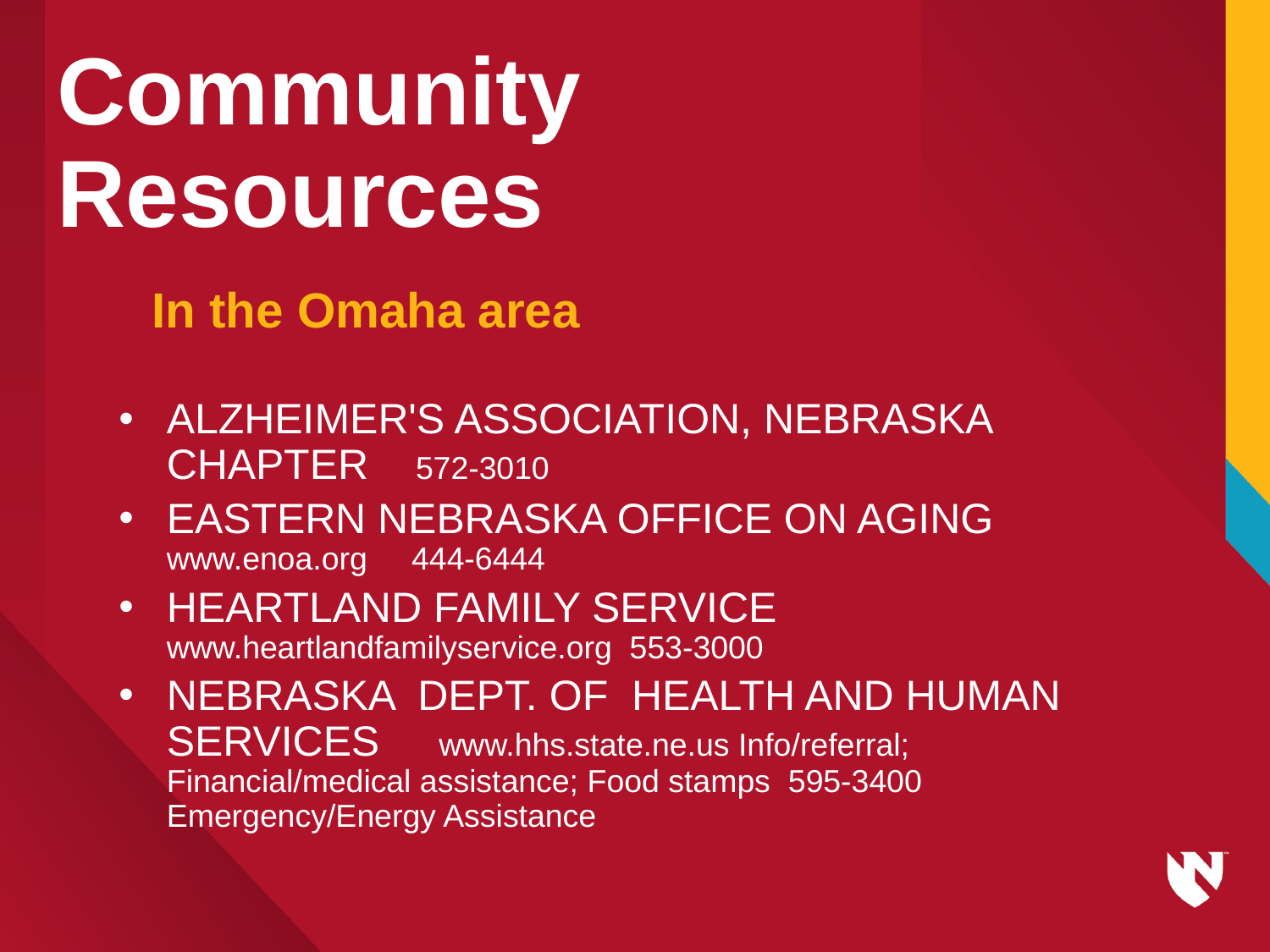

# Community Resources
In the Omaha area
ALZHEIMER'S ASSOCIATION, NEBRASKA CHAPTER    572-3010
EASTERN NEBRASKA OFFICE ON AGING    www.enoa.org     444-6444
HEARTLAND FAMILY SERVICE    www.heartlandfamilyservice.org  553-3000
NEBRASKA  DEPT. OF  HEALTH AND HUMAN SERVICES     www.hhs.state.ne.us Info/referral; Financial/medical assistance; Food stamps  595-3400   Emergency/Energy Assistance